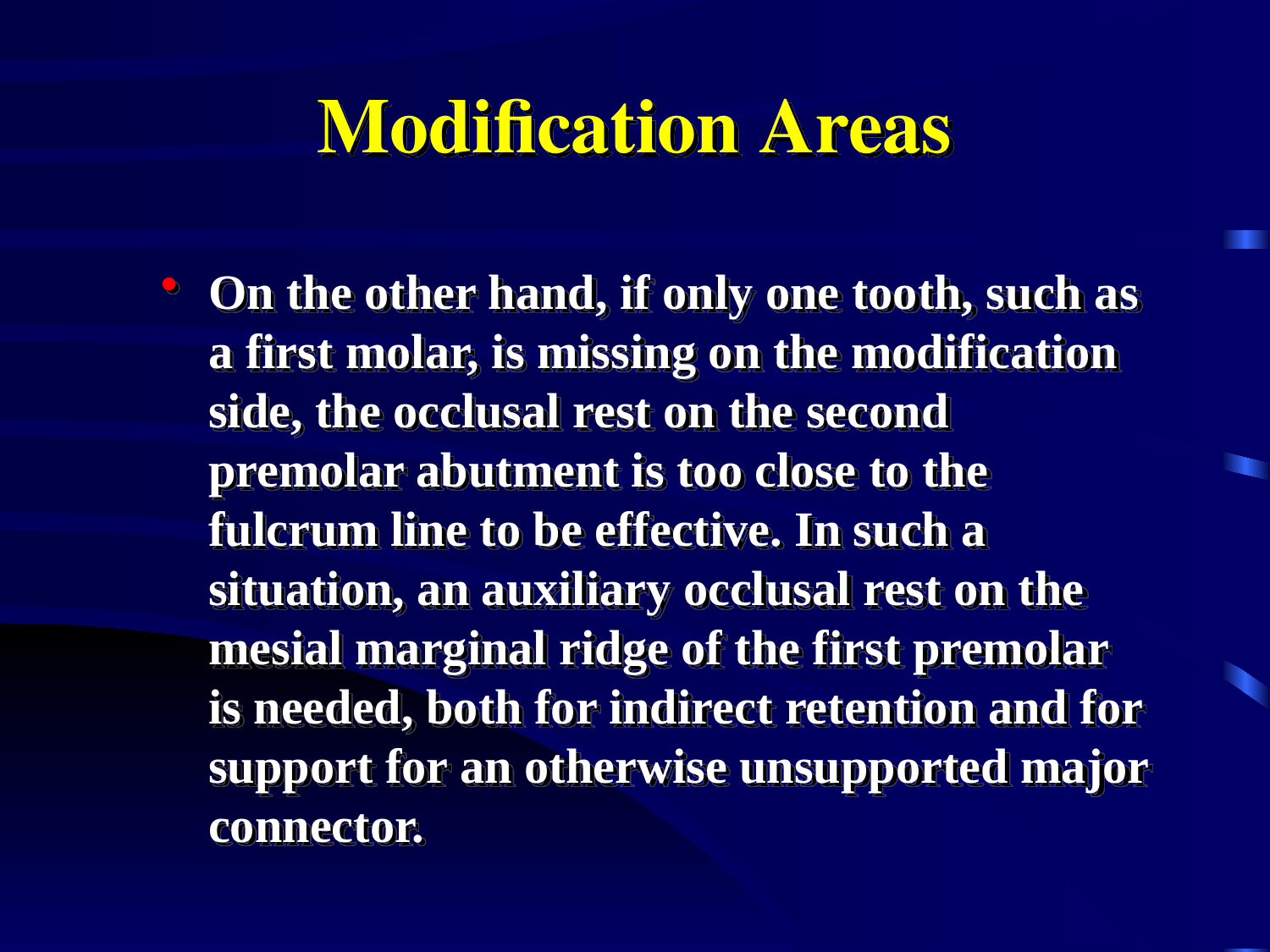

# Modification Areas
On the other hand, if only one tooth, such as a first molar, is missing on the modification side, the occlusal rest on the second premolar abutment is too close to the fulcrum line to be effective. In such a situation, an auxiliary occlusal rest on the mesial marginal ridge of the first premolar is needed, both for indirect retention and for support for an otherwise unsupported major connector.